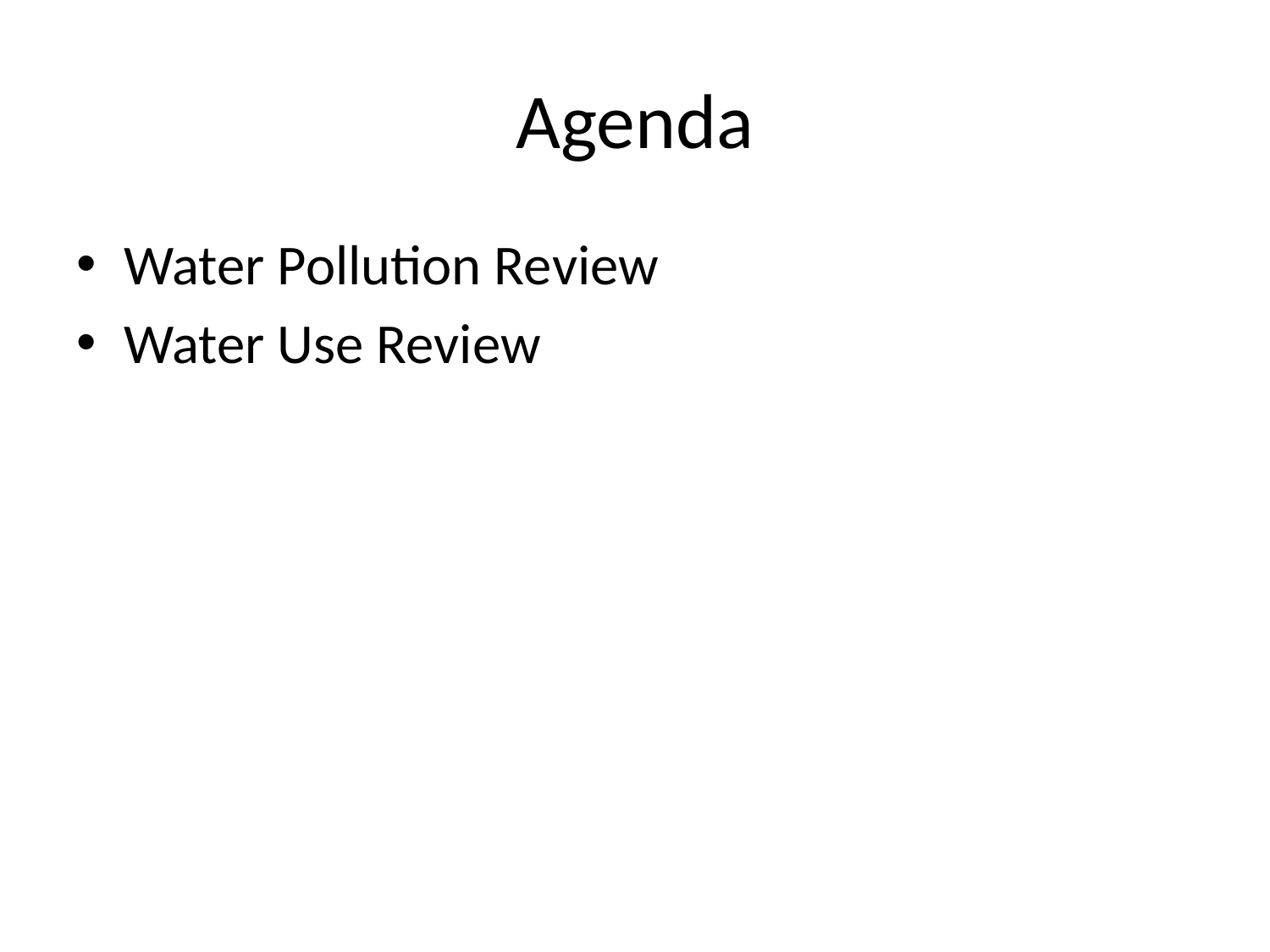

# Agenda
Water Pollution Review
Water Use Review